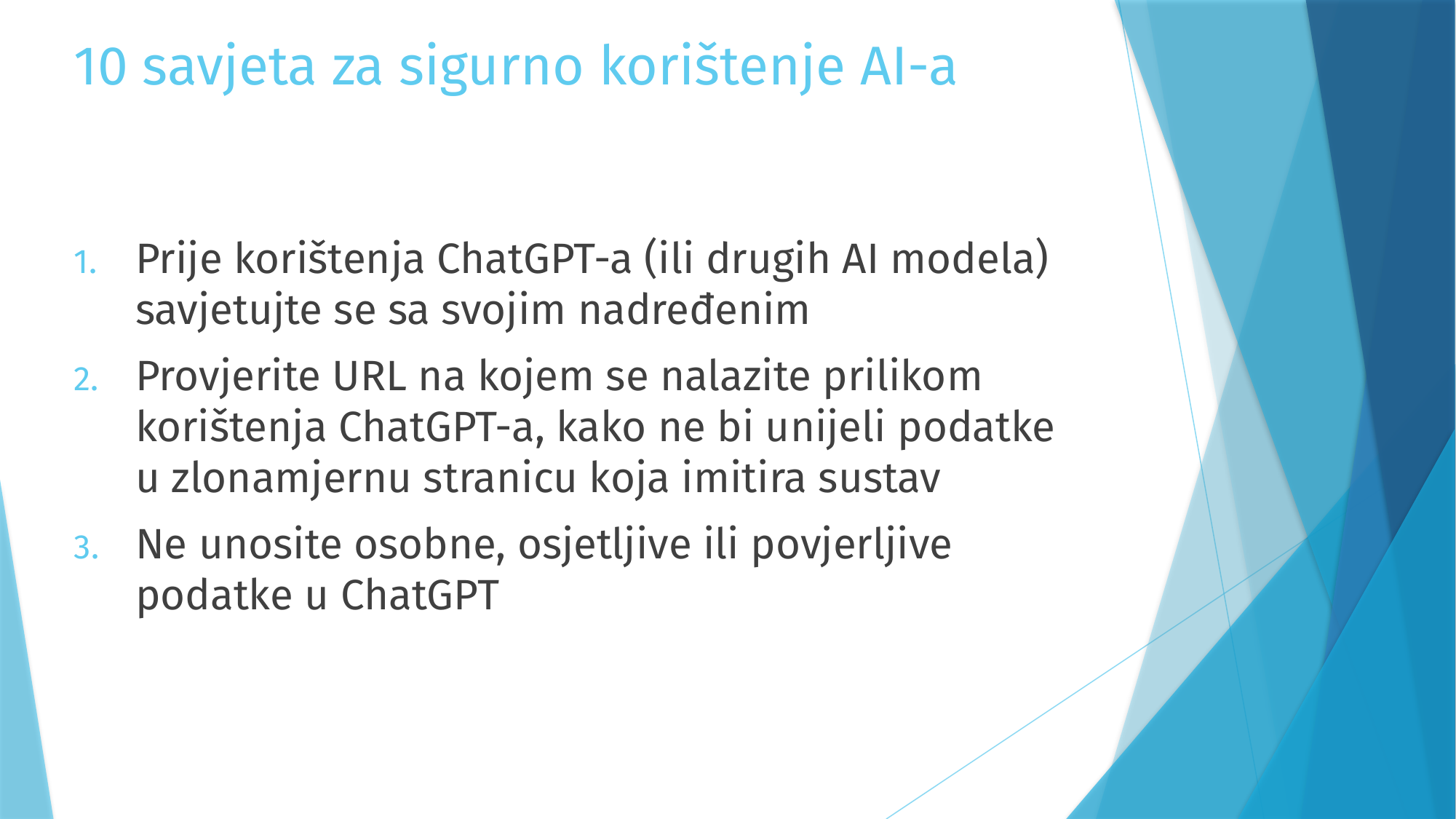

# 10 savjeta za sigurno korištenje AI-a
Prije korištenja ChatGPT-a (ili drugih AI modela) savjetujte se sa svojim nadređenim
Provjerite URL na kojem se nalazite prilikom korištenja ChatGPT-a, kako ne bi unijeli podatke u zlonamjernu stranicu koja imitira sustav
Ne unosite osobne, osjetljive ili povjerljive podatke u ChatGPT